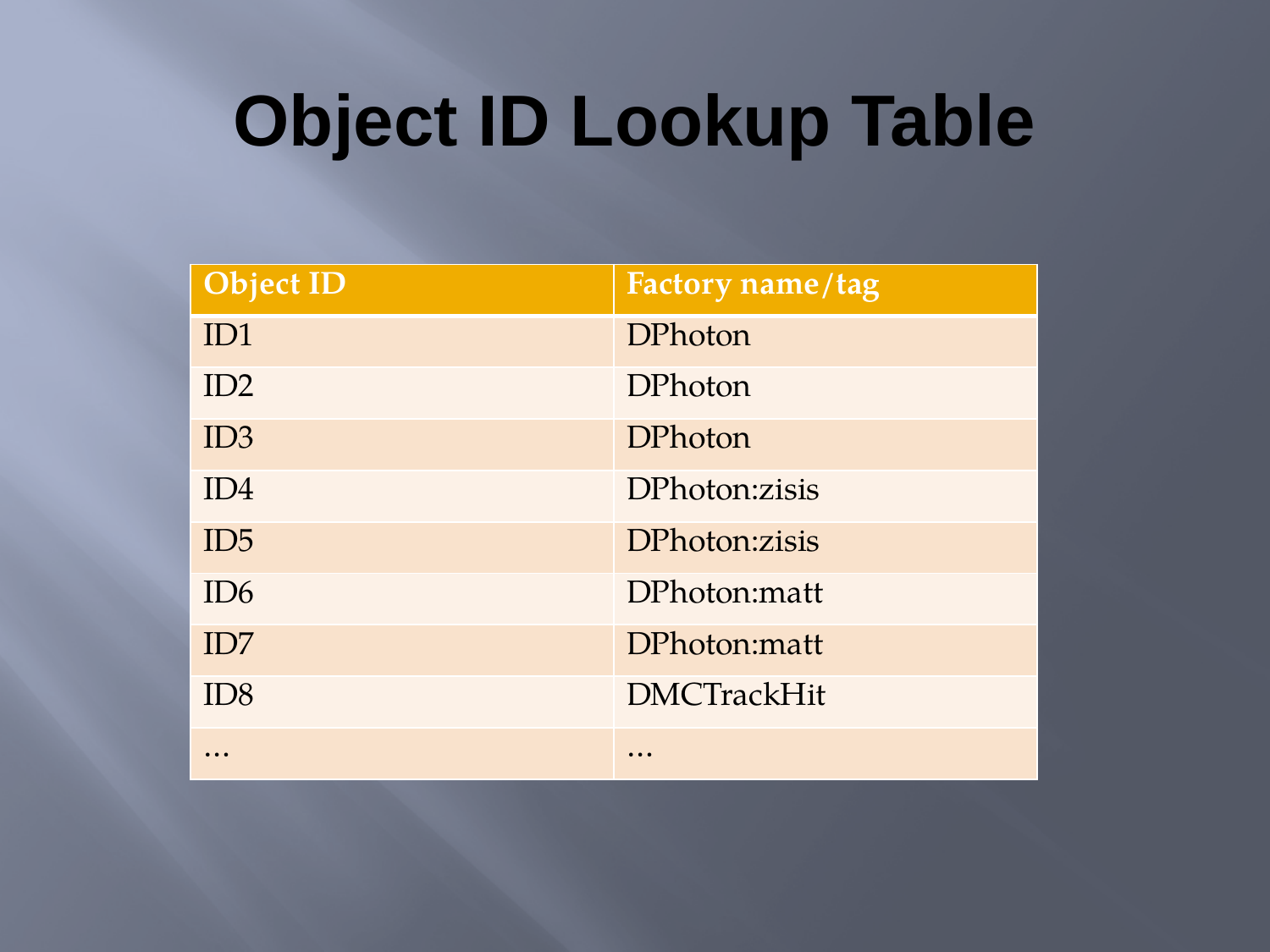

# Object ID Lookup Table
| Object ID | Factory name/tag |
| --- | --- |
| ID1 | DPhoton |
| ID2 | DPhoton |
| ID3 | DPhoton |
| ID4 | DPhoton:zisis |
| ID5 | DPhoton:zisis |
| ID6 | DPhoton:matt |
| ID7 | DPhoton:matt |
| ID8 | DMCTrackHit |
| … | … |